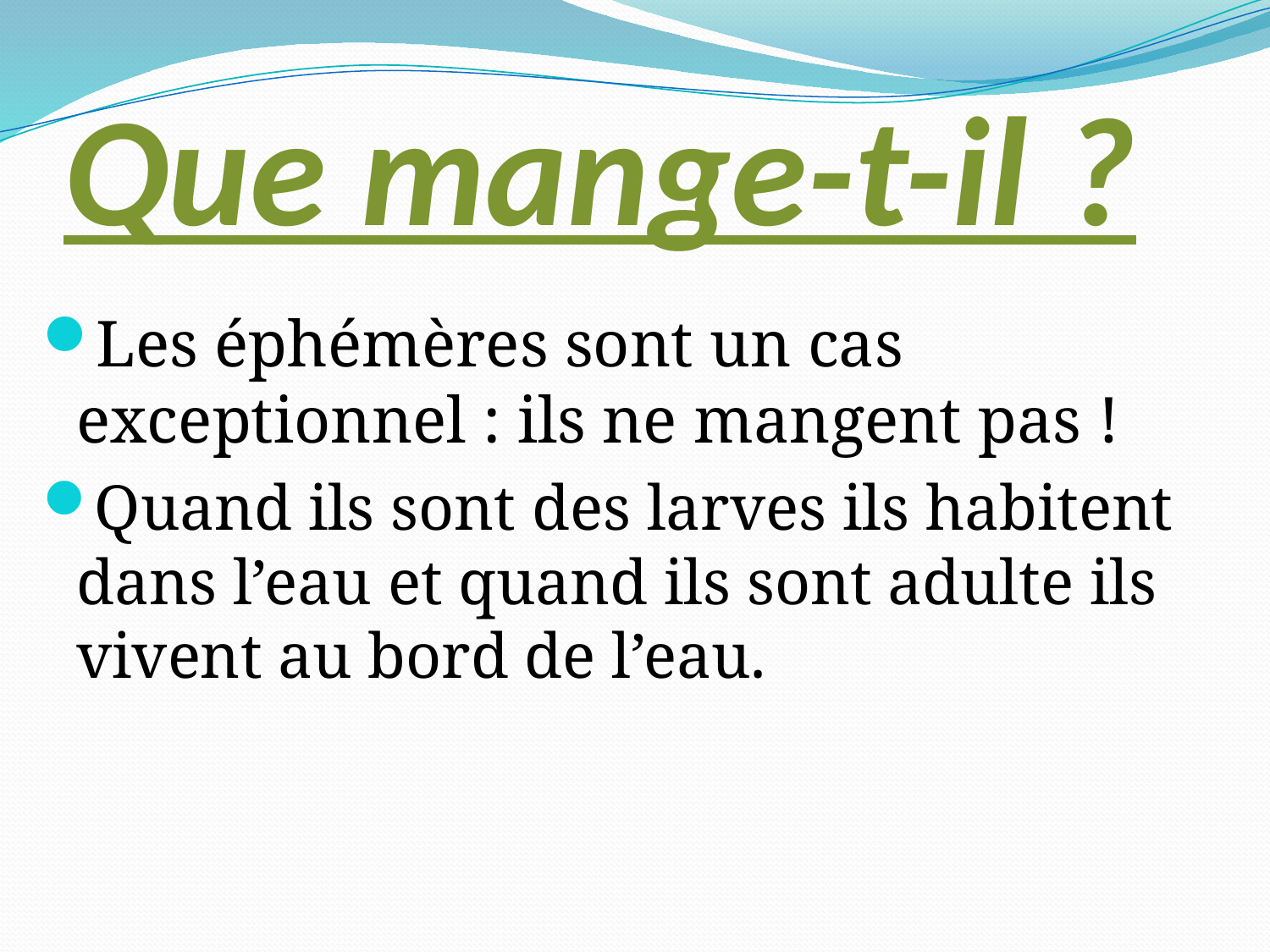

# Que mange-t-il ?
Les éphémères sont un cas exceptionnel : ils ne mangent pas !
Quand ils sont des larves ils habitent dans l’eau et quand ils sont adulte ils vivent au bord de l’eau.